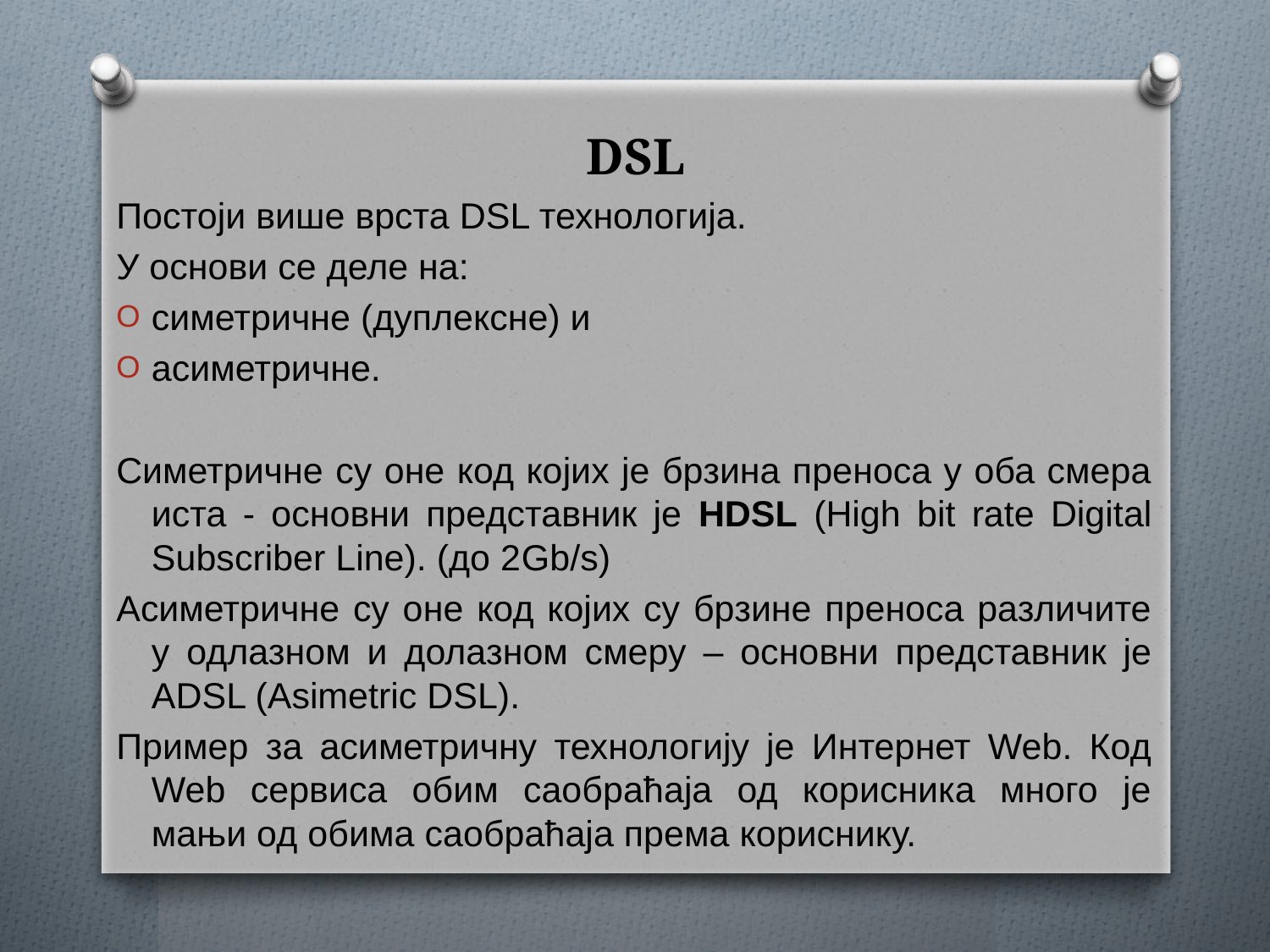

# DSL
Постоји више врста DSL технологија.
У основи се деле на:
симетричне (дуплексне) и
асиметричне.

Симетричне су оне код којих је брзина преноса у оба смера иста - основни представник је HDSL (High bit rate Digital Subscriber Line). (до 2Gb/s)
Асиметричне су оне код којих су брзине преноса различите у одлазном и долазном смеру – основни представник је ADSL (Asimetric DSL).
Пример за асиметричну технологију је Интернет Web. Код Web сервиса обим саобраћаја од корисника много је мањи од обима саобраћаја према кориснику.